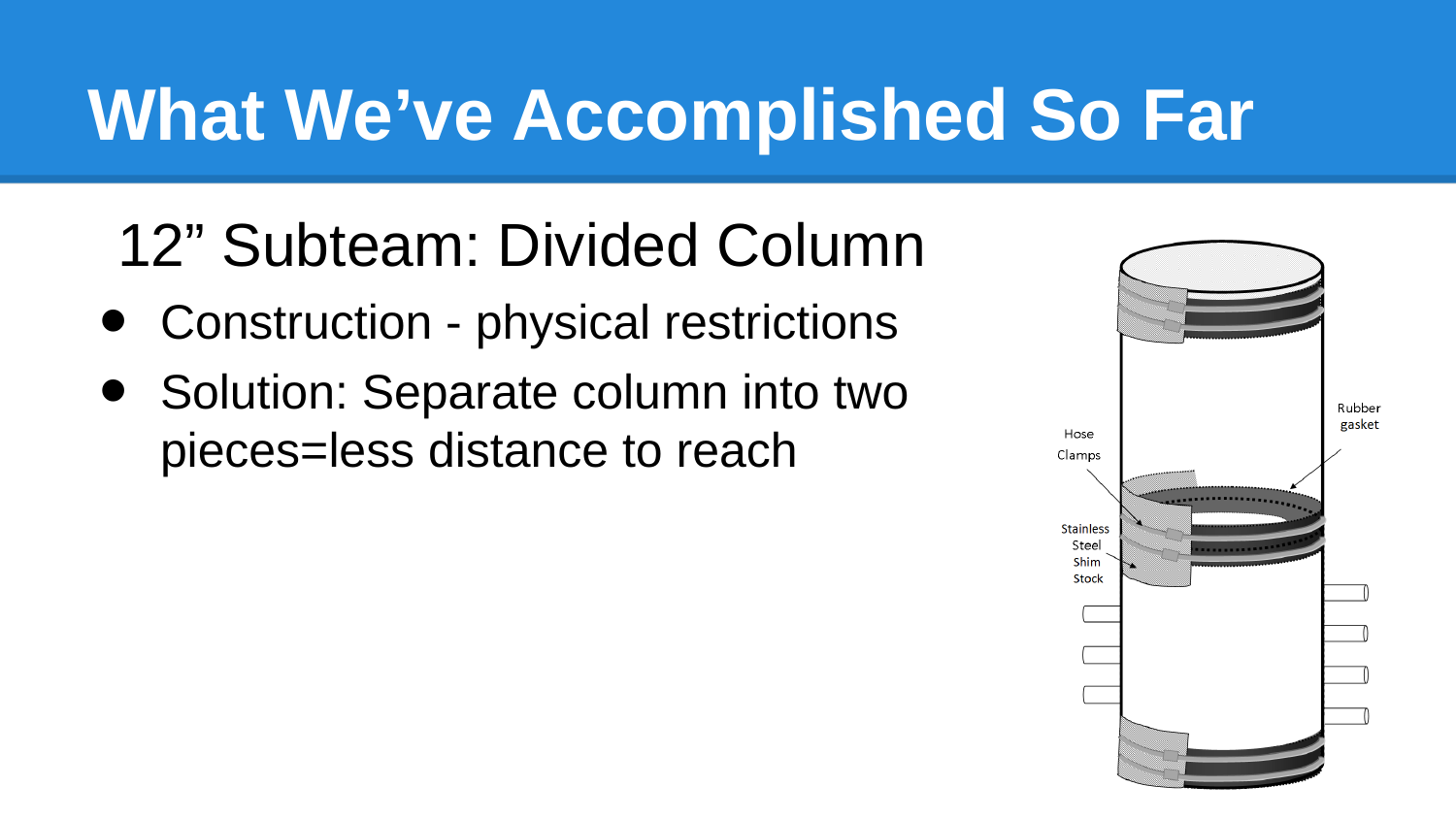

# What We’ve Accomplished So Far
12” Subteam: Divided Column
Construction - physical restrictions
Solution: Separate column into two pieces=less distance to reach